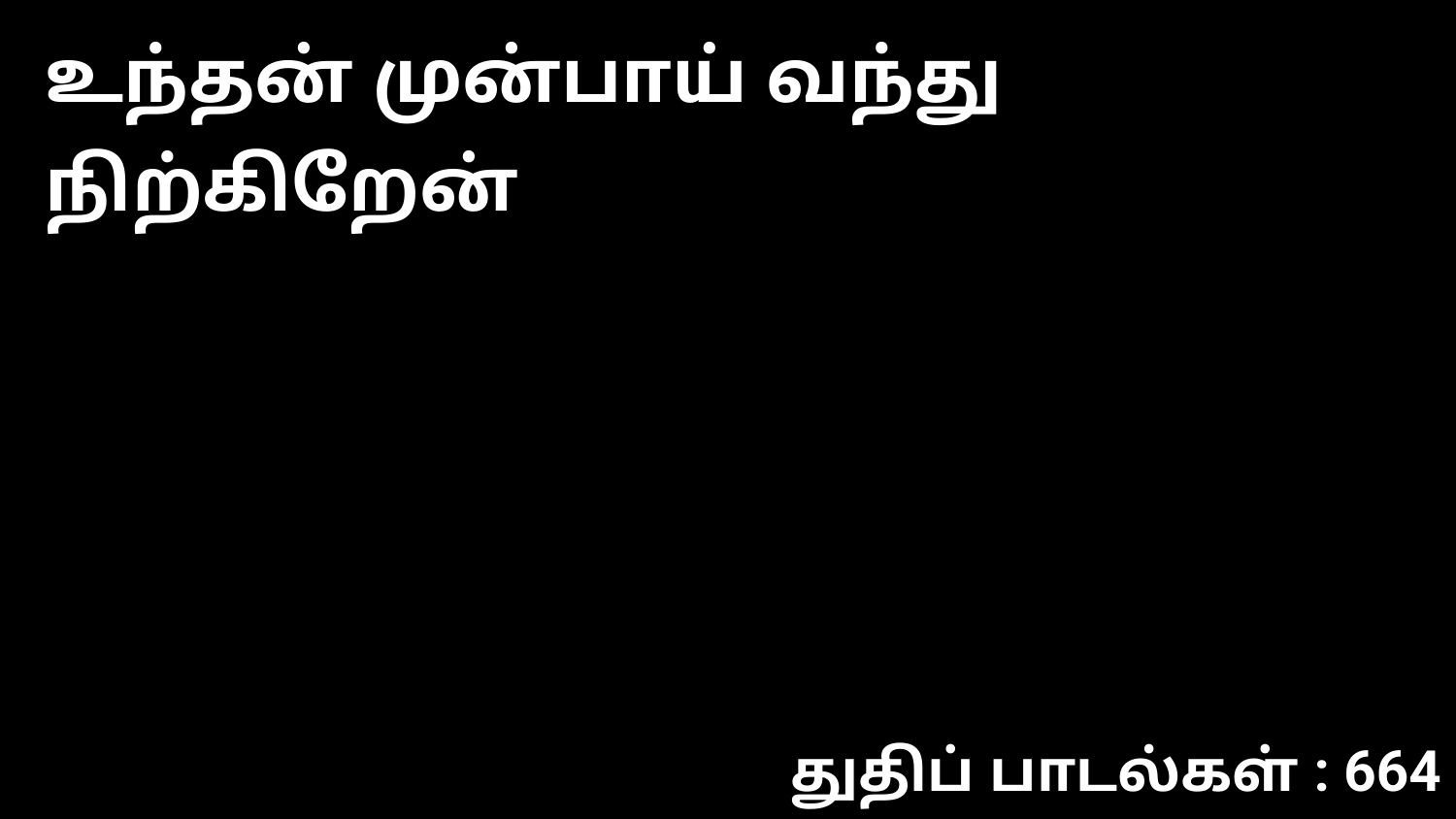

உந்தன் முன்பாய் வந்து நிற்கிறேன்
துதிப் பாடல்கள் : 664